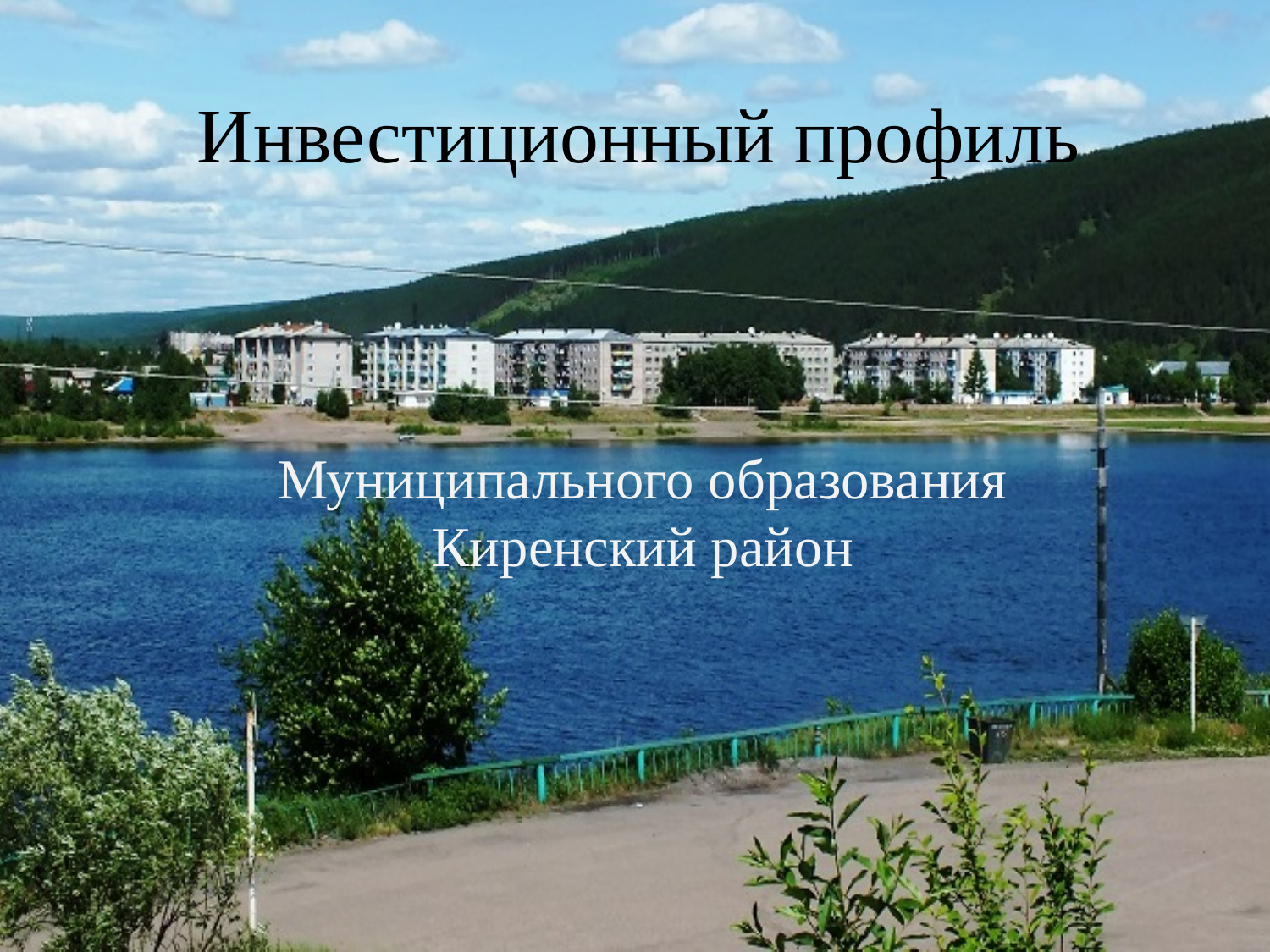

# Инвестиционный профиль
Муниципального образования Киренский район